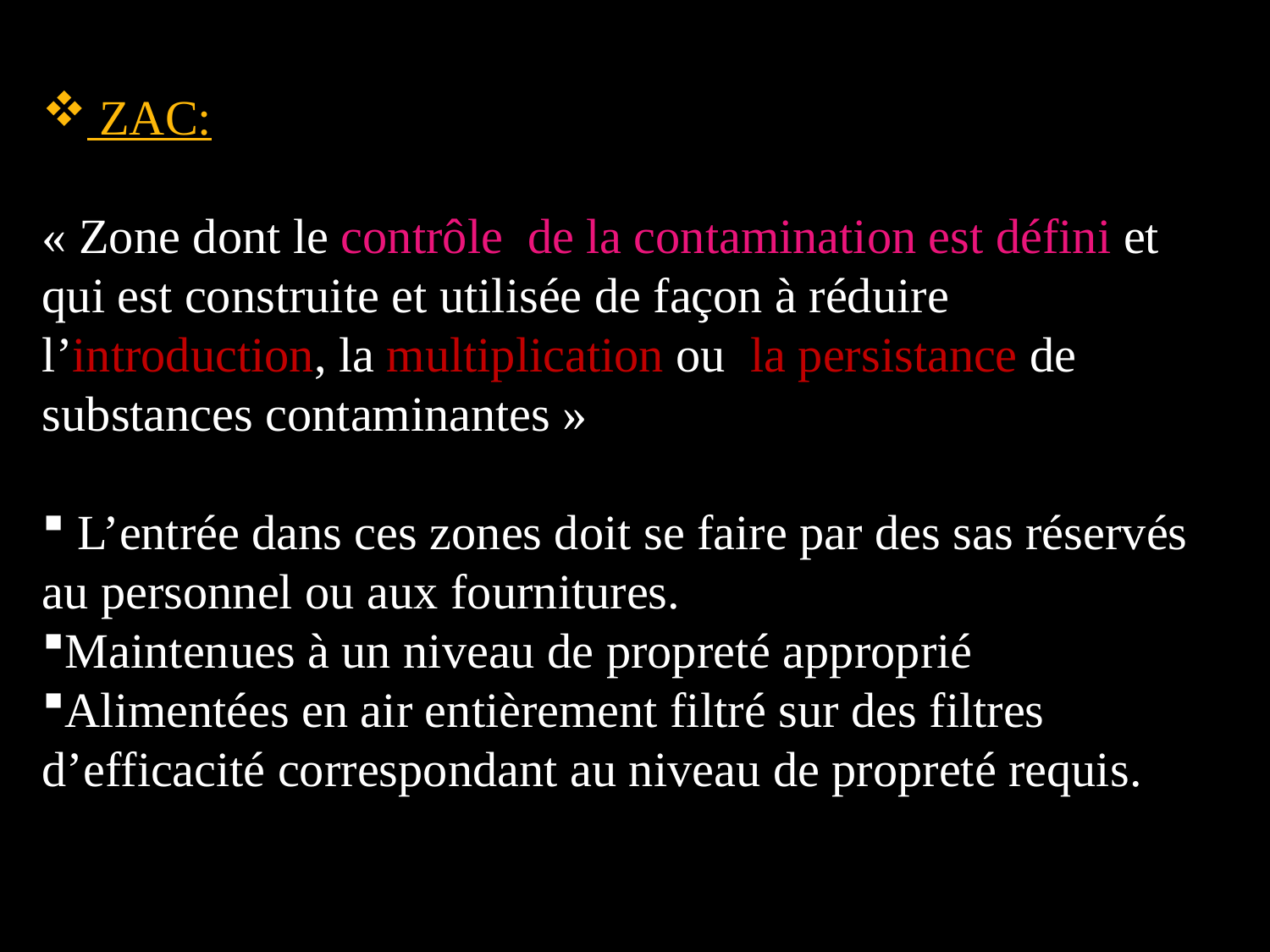

ZAC:

« Zone dont le contrôle  de la contamination est défini et
qui est construite et utilisée de façon à réduire
l’introduction, la multiplication ou  la persistance de
substances contaminantes »

 L’entrée dans ces zones doit se faire par des sas réservés au personnel ou aux fournitures.
Maintenues à un niveau de propreté approprié
Alimentées en air entièrement filtré sur des filtres d’efficacité correspondant au niveau de propreté requis.